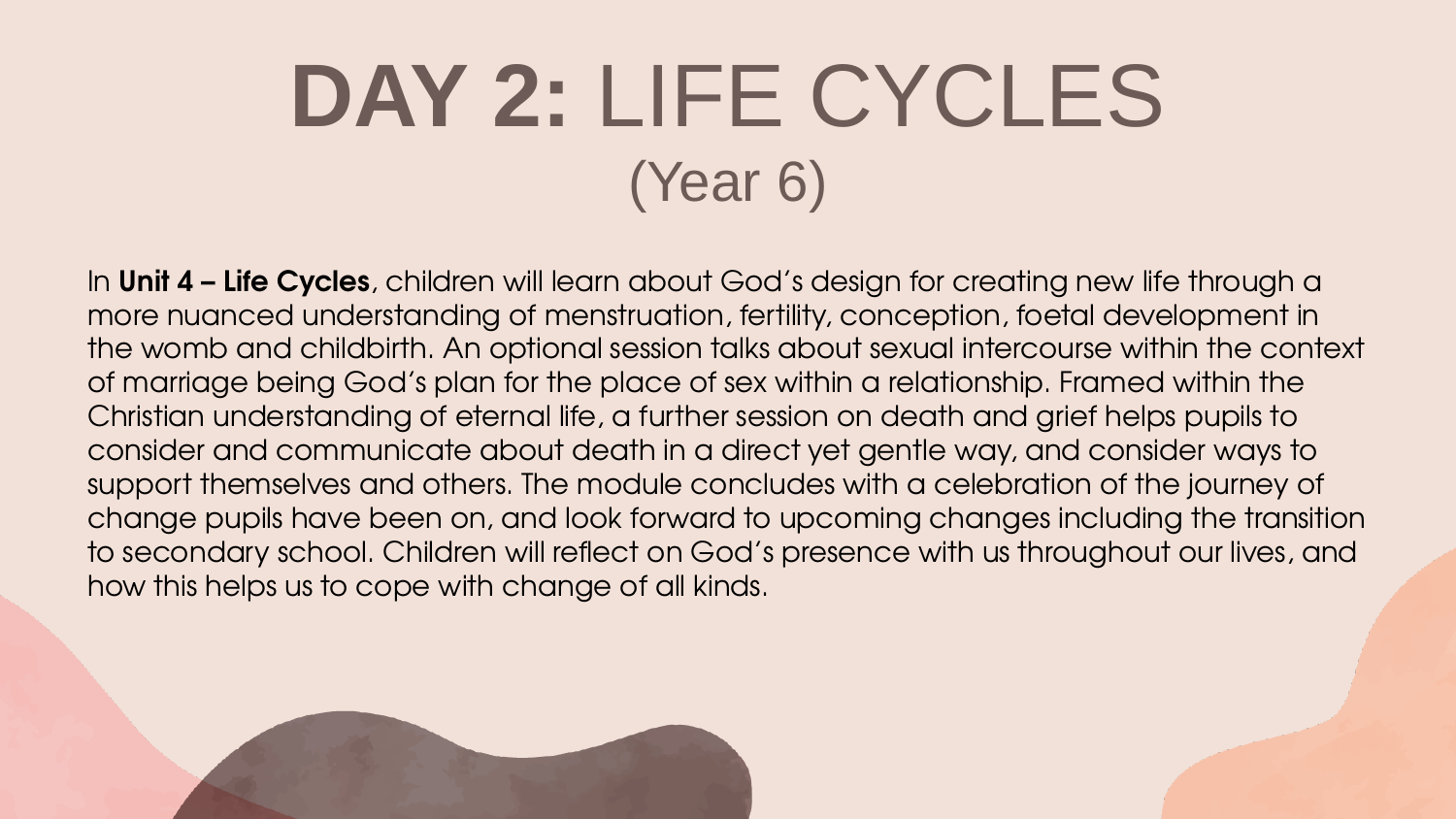

# DAY 2: LIFE CYCLES (Year 6)
In Unit 4 – Life Cycles, children will learn about God’s design for creating new life through a more nuanced understanding of menstruation, fertility, conception, foetal development in the womb and childbirth. An optional session talks about sexual intercourse within the context of marriage being God’s plan for the place of sex within a relationship. Framed within the Christian understanding of eternal life, a further session on death and grief helps pupils to consider and communicate about death in a direct yet gentle way, and consider ways to support themselves and others. The module concludes with a celebration of the journey of change pupils have been on, and look forward to upcoming changes including the transition to secondary school. Children will reflect on God’s presence with us throughout our lives, and how this helps us to cope with change of all kinds.